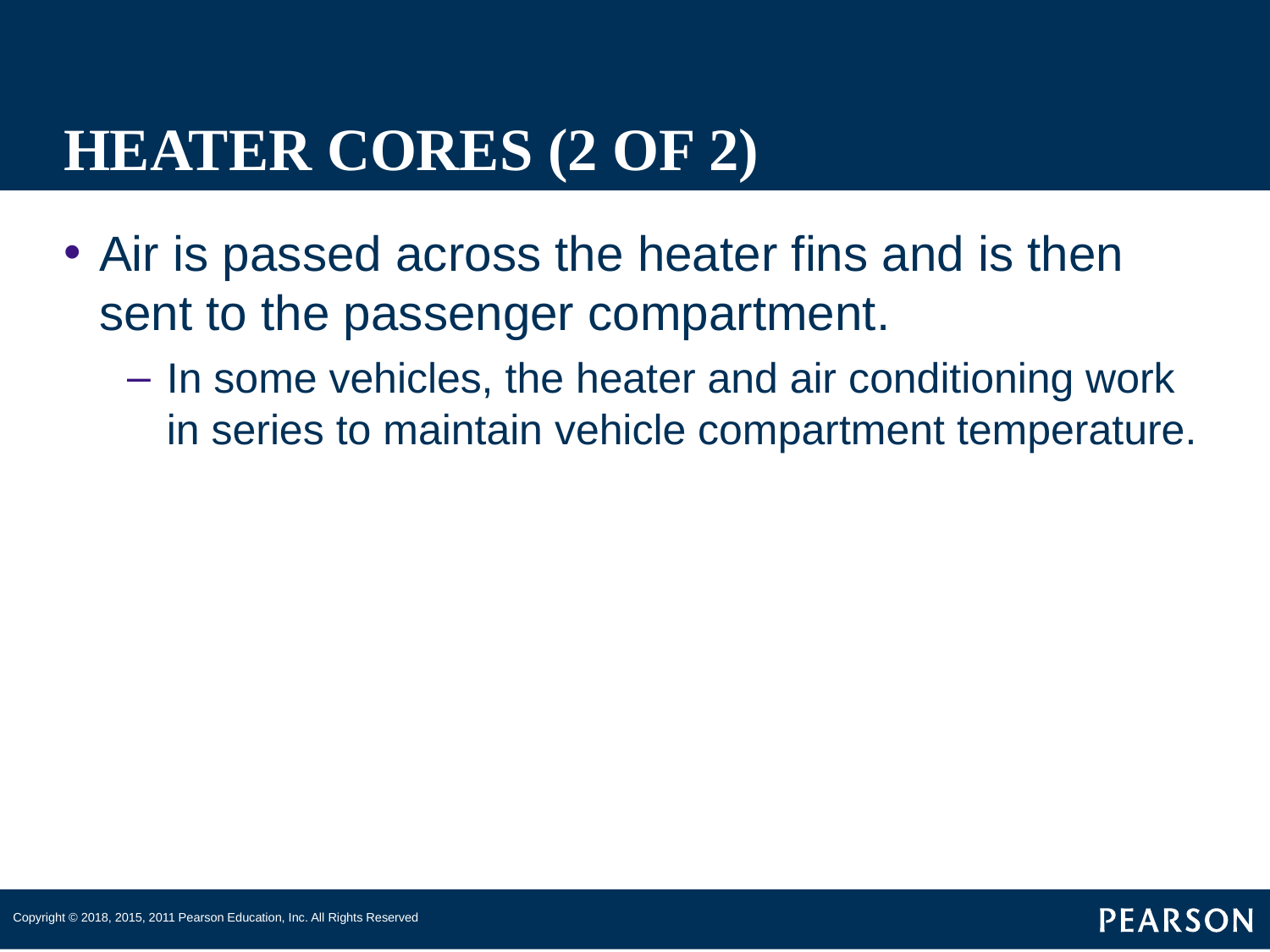

# HEATER CORES (2 OF 2)
Air is passed across the heater fins and is then sent to the passenger compartment.
In some vehicles, the heater and air conditioning work in series to maintain vehicle compartment temperature.